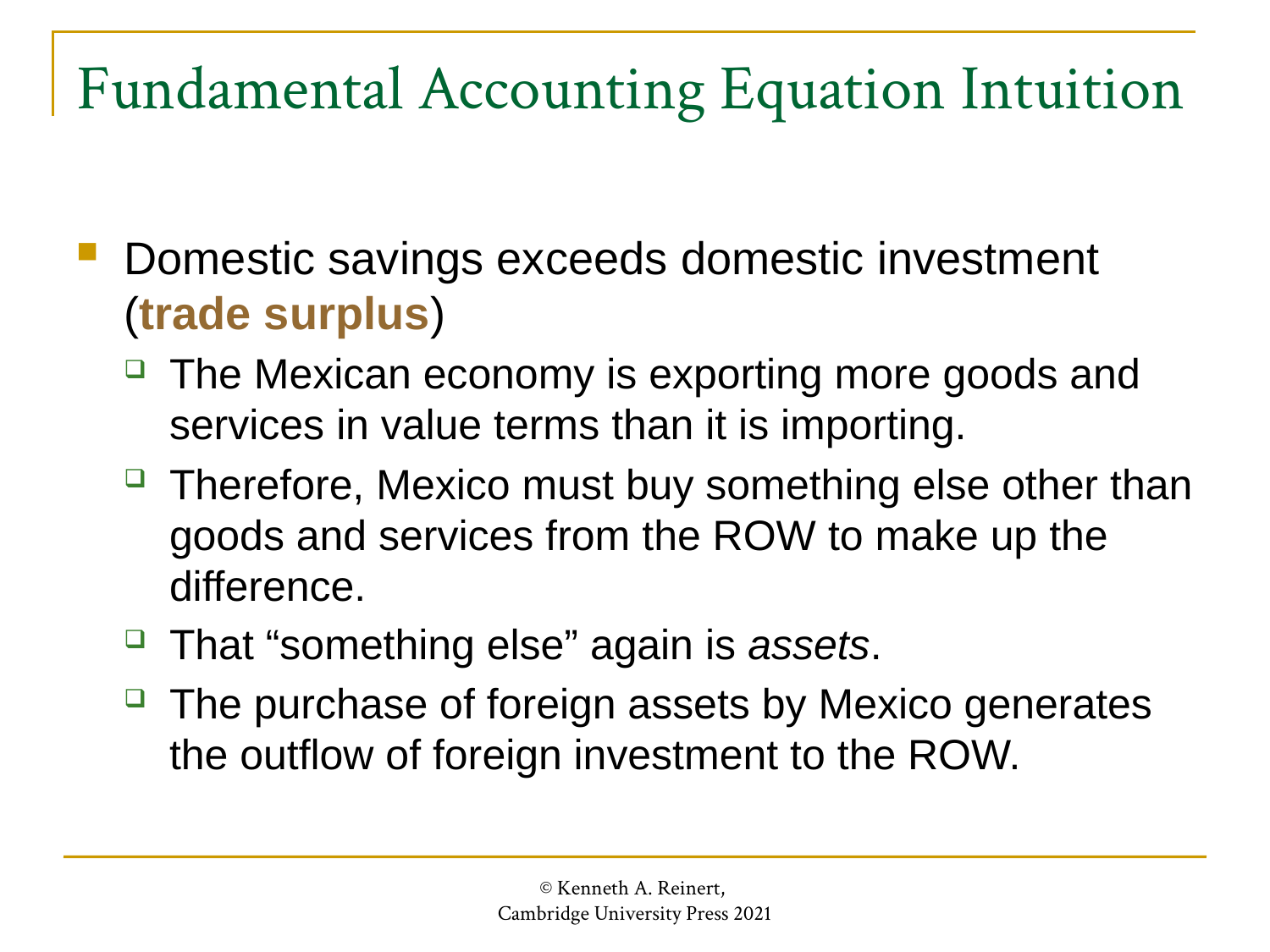

# Fundamental Accounting Equation Intuition
Domestic savings exceeds domestic investment (trade surplus)
The Mexican economy is exporting more goods and services in value terms than it is importing.
Therefore, Mexico must buy something else other than goods and services from the ROW to make up the difference.
That “something else” again is assets.
The purchase of foreign assets by Mexico generates the outflow of foreign investment to the ROW.

© Kenneth A. Reinert,
Cambridge University Press 2021